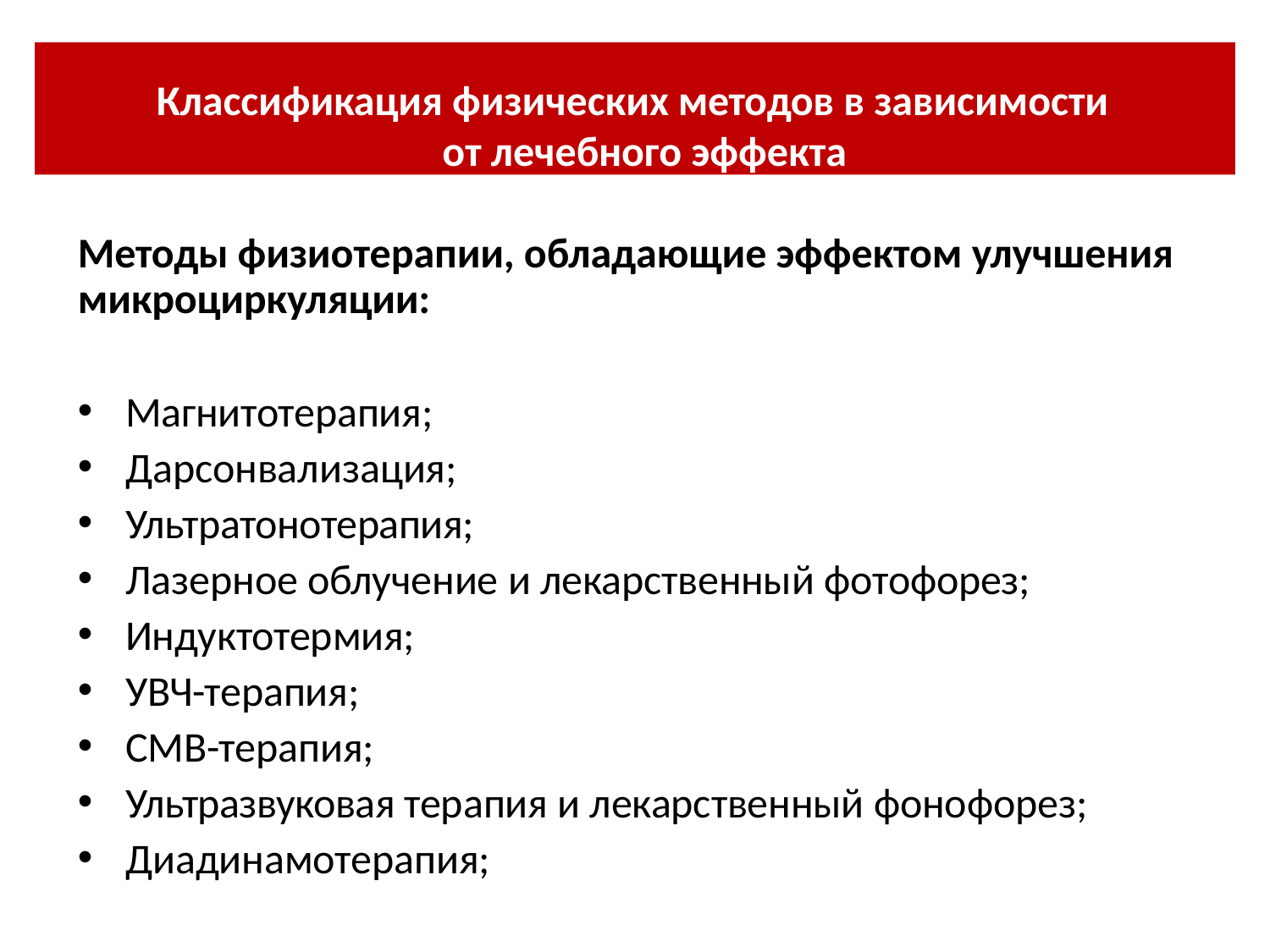

Классификация физических методов в зависимости  от лечебного эффекта
Методы физиотерапии, обладающие эффектом улучшения  микроциркуляции:

Магнитотерапия;
Дарсонвализация;
Ультратонотерапия;
Лазерное облучение и лекарственный фотофорез;
Индуктотермия;
УВЧ-терапия;
СМВ-терапия;
Ультразвуковая терапия и лекарственный фонофорез;
Диадинамотерапия;